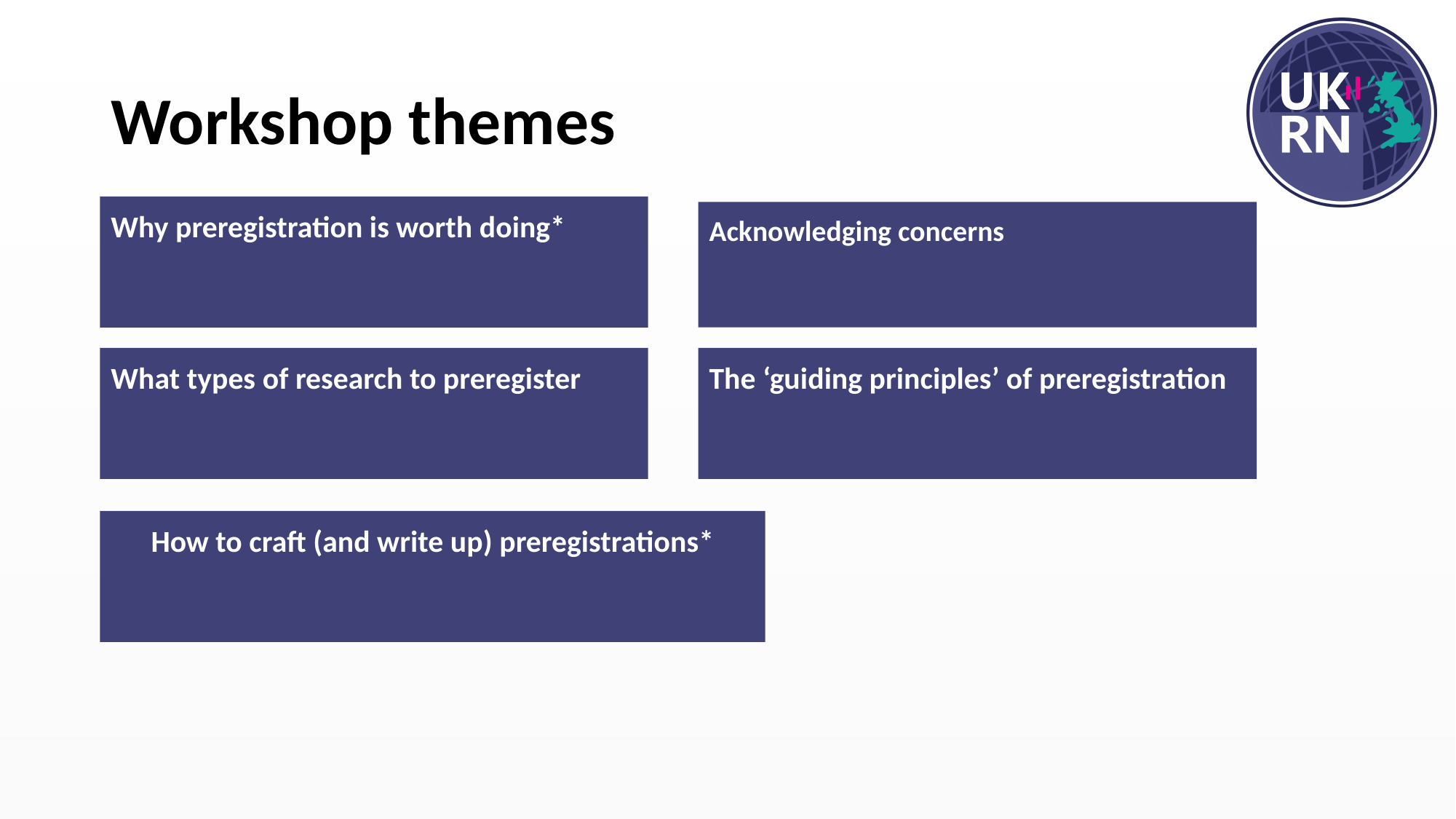

# Workshop themes
Why preregistration is worth doing*

Acknowledging concerns

The ‘guiding principles’ of preregistration

What types of research to preregister

How to craft (and write up) preregistrations*